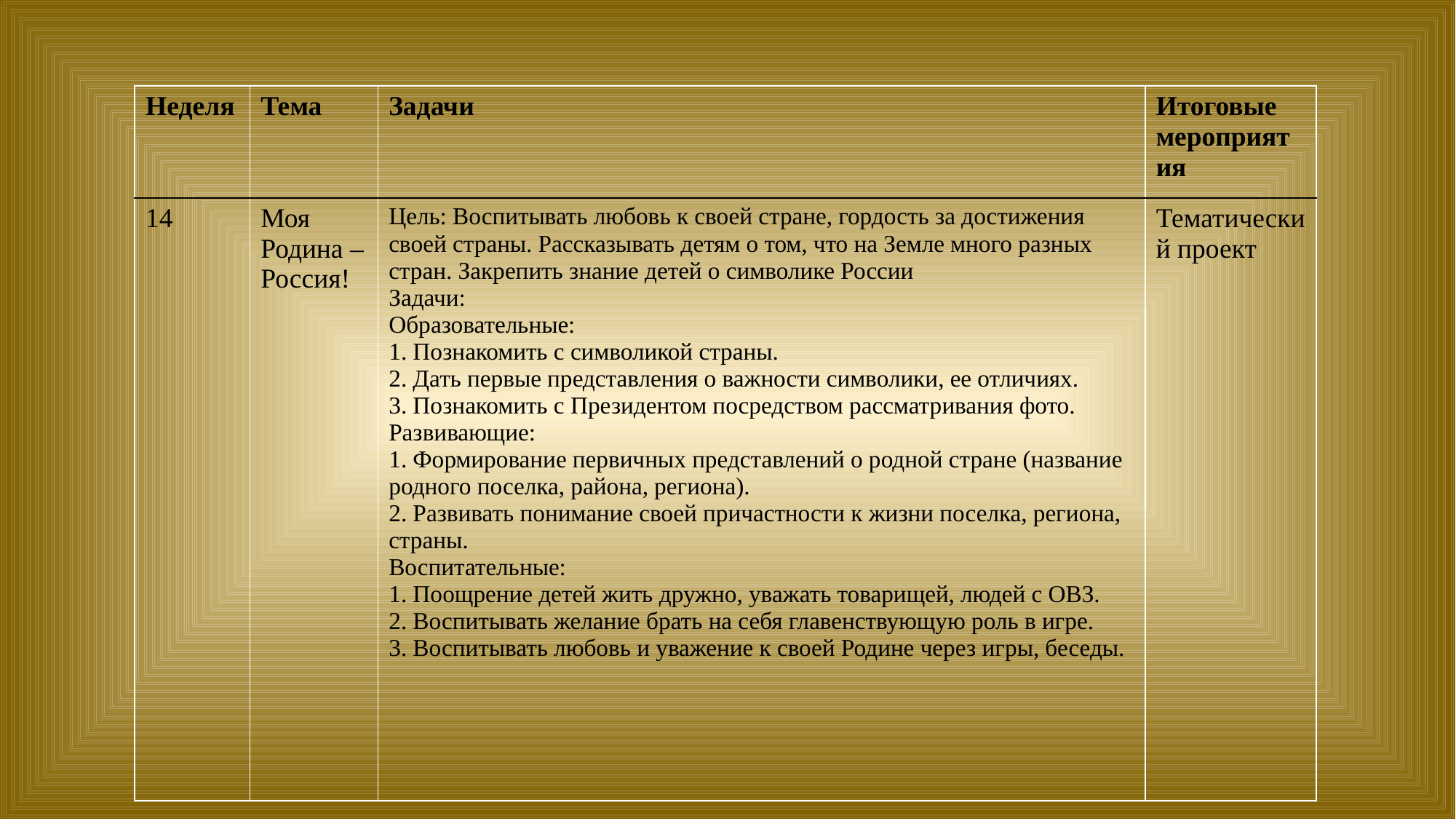

| Неделя | Тема | Задачи | Итоговые мероприятия |
| --- | --- | --- | --- |
| 14 | Моя Родина – Россия! | Цель: Воспитывать любовь к своей стране, гордость за достижения своей страны. Рассказывать детям о том, что на Земле много разных стран. Закрепить знание детей о символике России Задачи: Образовательные: 1. Познакомить с символикой страны. 2. Дать первые представления о важности символики, ее отличиях. 3. Познакомить с Президентом посредством рассматривания фото. Развивающие: 1. Формирование первичных представлений о родной стране (название родного поселка, района, региона). 2. Развивать понимание своей причастности к жизни поселка, региона, страны. Воспитательные: 1. Поощрение детей жить дружно, уважать товарищей, людей с ОВЗ. 2. Воспитывать желание брать на себя главенствующую роль в игре. 3. Воспитывать любовь и уважение к своей Родине через игры, беседы. | Тематический проект |